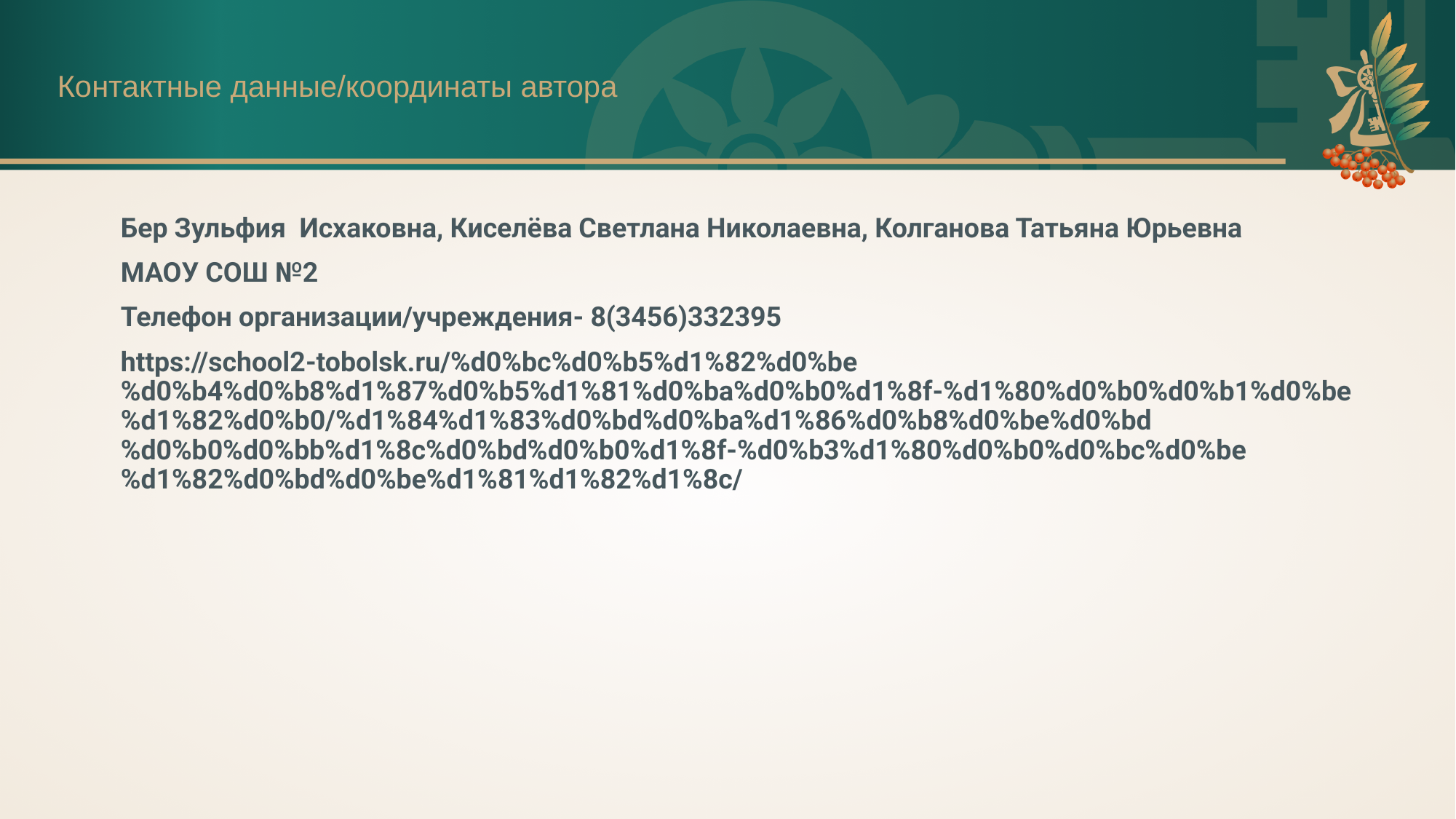

# Контактные данные/координаты автора
Бер Зульфия  Исхаковна, Киселёва Светлана Николаевна, Колганова Татьяна Юрьевна
МАОУ СОШ №2
Телефон организации/учреждения- 8(3456)332395
https://school2-tobolsk.ru/%d0%bc%d0%b5%d1%82%d0%be%d0%b4%d0%b8%d1%87%d0%b5%d1%81%d0%ba%d0%b0%d1%8f-%d1%80%d0%b0%d0%b1%d0%be%d1%82%d0%b0/%d1%84%d1%83%d0%bd%d0%ba%d1%86%d0%b8%d0%be%d0%bd%d0%b0%d0%bb%d1%8c%d0%bd%d0%b0%d1%8f-%d0%b3%d1%80%d0%b0%d0%bc%d0%be%d1%82%d0%bd%d0%be%d1%81%d1%82%d1%8c/